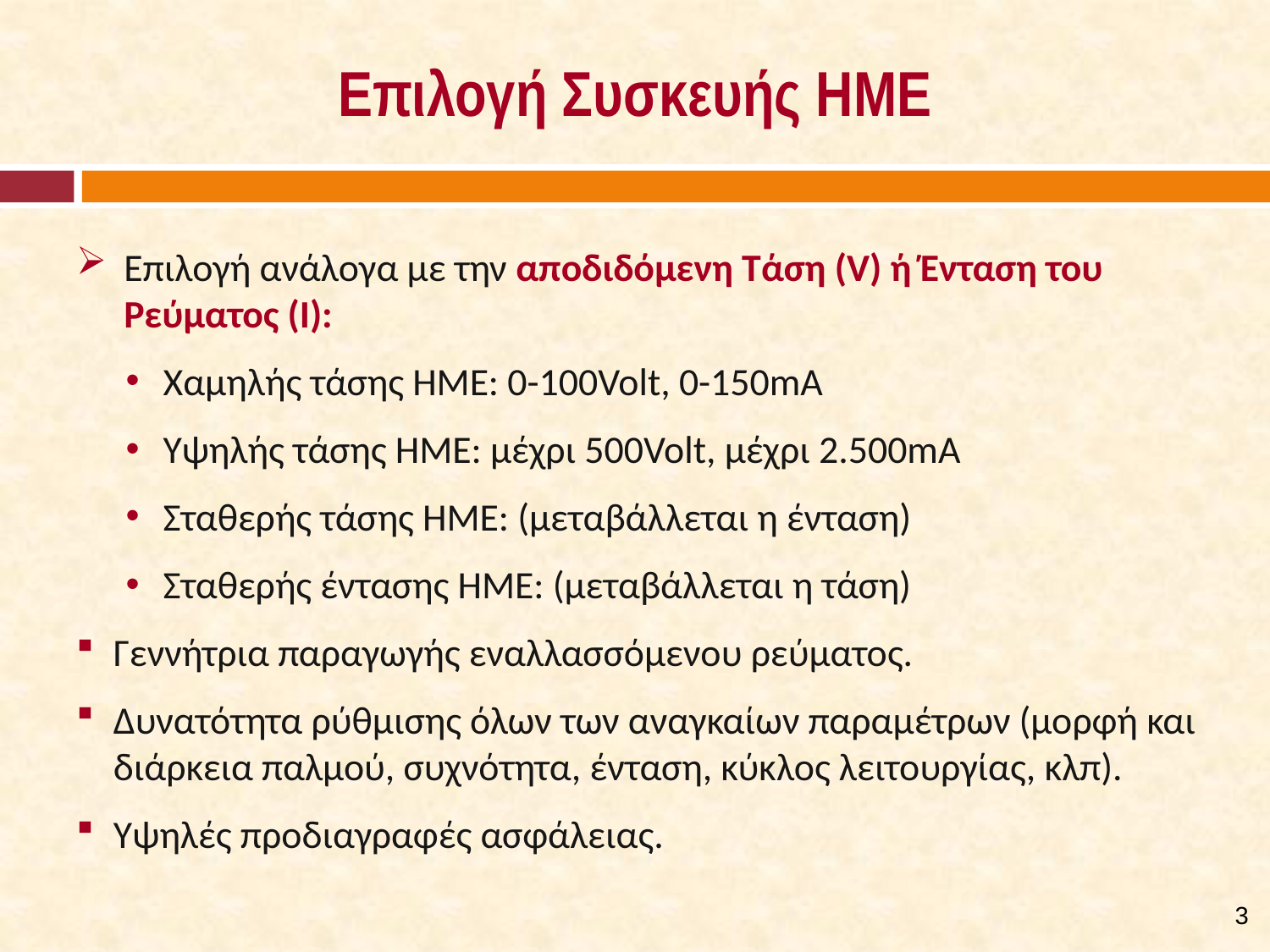

# Επιλογή Συσκευής ΗΜΕ
Επιλογή ανάλογα με την αποδιδόμενη Τάση (V) ή Ένταση του Ρεύματος (I):
Χαμηλής τάσης ΗΜΕ: 0-100Volt, 0-150mA
Υψηλής τάσης ΗΜΕ: μέχρι 500Volt, μέχρι 2.500mA
Σταθερής τάσης ΗΜΕ: (μεταβάλλεται η ένταση)
Σταθερής έντασης ΗΜΕ: (μεταβάλλεται η τάση)
Γεννήτρια παραγωγής εναλλασσόμενου ρεύματος.
Δυνατότητα ρύθμισης όλων των αναγκαίων παραμέτρων (μορφή και διάρκεια παλμού, συχνότητα, ένταση, κύκλος λειτουργίας, κλπ).
Υψηλές προδιαγραφές ασφάλειας.
3